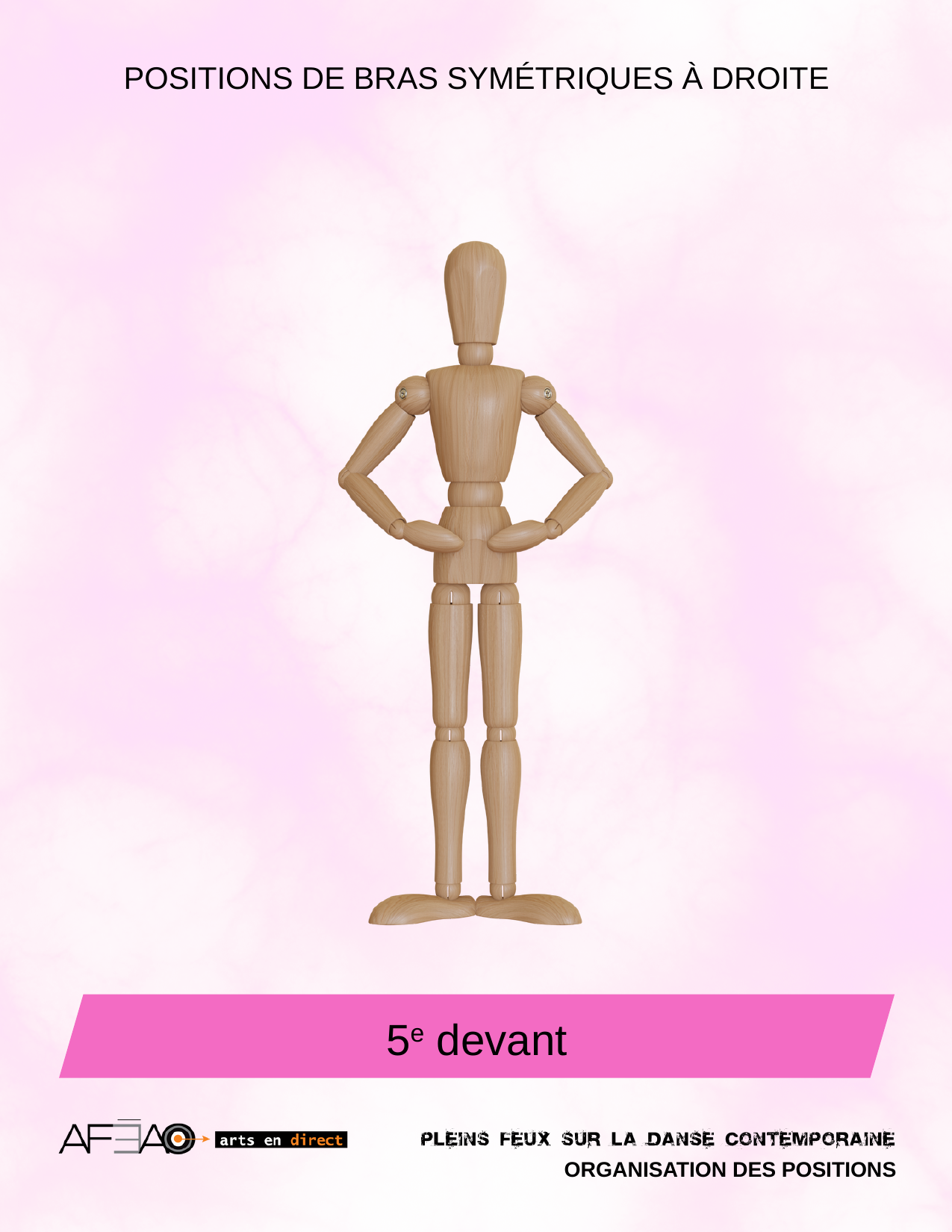

POSITIONS DE BRAS SYMÉTRIQUES À DROITE

5e devant

ORGANISATION DES POSITIONS